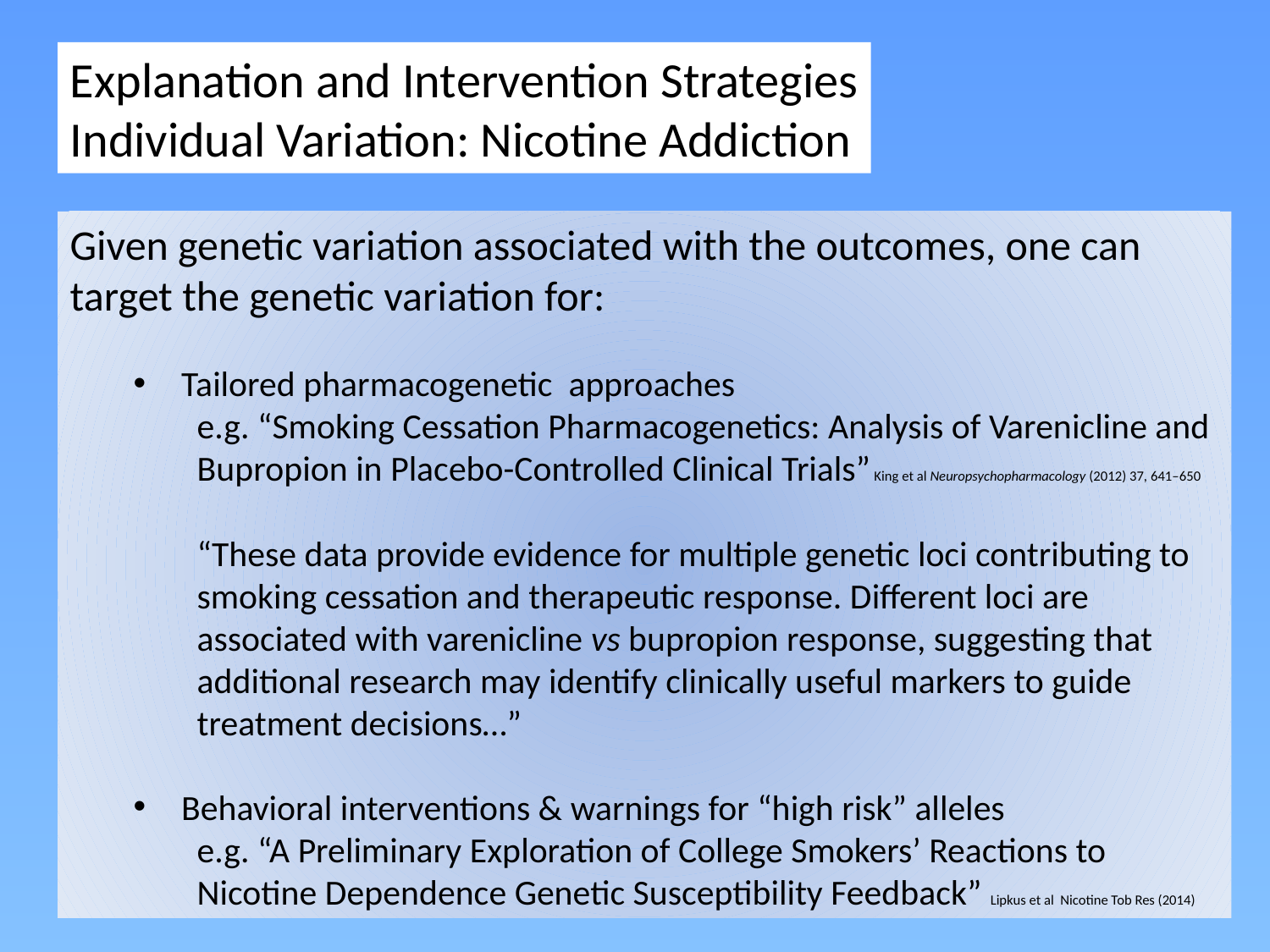

Explanation and Intervention Strategies
Individual Variation: Nicotine Addiction
Given genetic variation associated with the outcomes, one can target the genetic variation for:

Tailored pharmacogenetic  approaches
e.g. “Smoking Cessation Pharmacogenetics: Analysis of Varenicline and Bupropion in Placebo-Controlled Clinical Trials” King et al Neuropsychopharmacology (2012) 37, 641–650

“These data provide evidence for multiple genetic loci contributing to smoking cessation and therapeutic response. Different loci are associated with varenicline vs bupropion response, suggesting that additional research may identify clinically useful markers to guide treatment decisions…”
Behavioral interventions & warnings for “high risk” alleles
e.g. “A Preliminary Exploration of College Smokers’ Reactions to Nicotine Dependence Genetic Susceptibility Feedback” Lipkus et al  Nicotine Tob Res (2014)